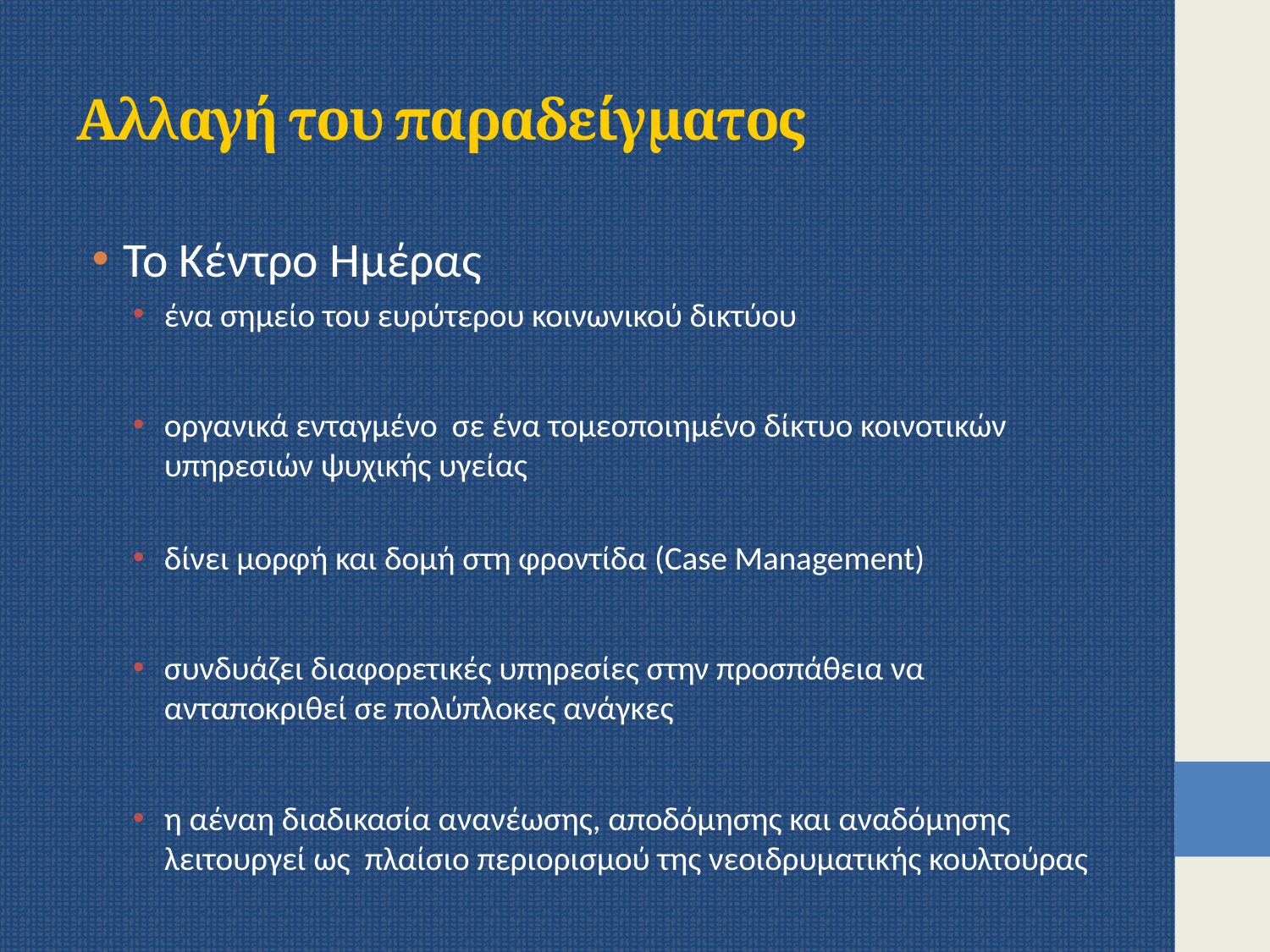

# Αλλαγή του παραδείγματος
Το Κέντρο Ημέρας
ένα σημείο του ευρύτερου κοινωνικού δικτύου

οργανικά ενταγμένο  σε ένα τομεοποιημένο δίκτυο κοινοτικών υπηρεσιών ψυχικής υγείας

δίνει μορφή και δομή στη φροντίδα (Case Management)

συνδυάζει διαφορετικές υπηρεσίες στην προσπάθεια να ανταποκριθεί σε πολύπλοκες ανάγκες

η αέναη διαδικασία ανανέωσης, αποδόμησης και αναδόμησης λειτουργεί ως  πλαίσιο περιορισμού της νεοιδρυματικής κουλτούρας